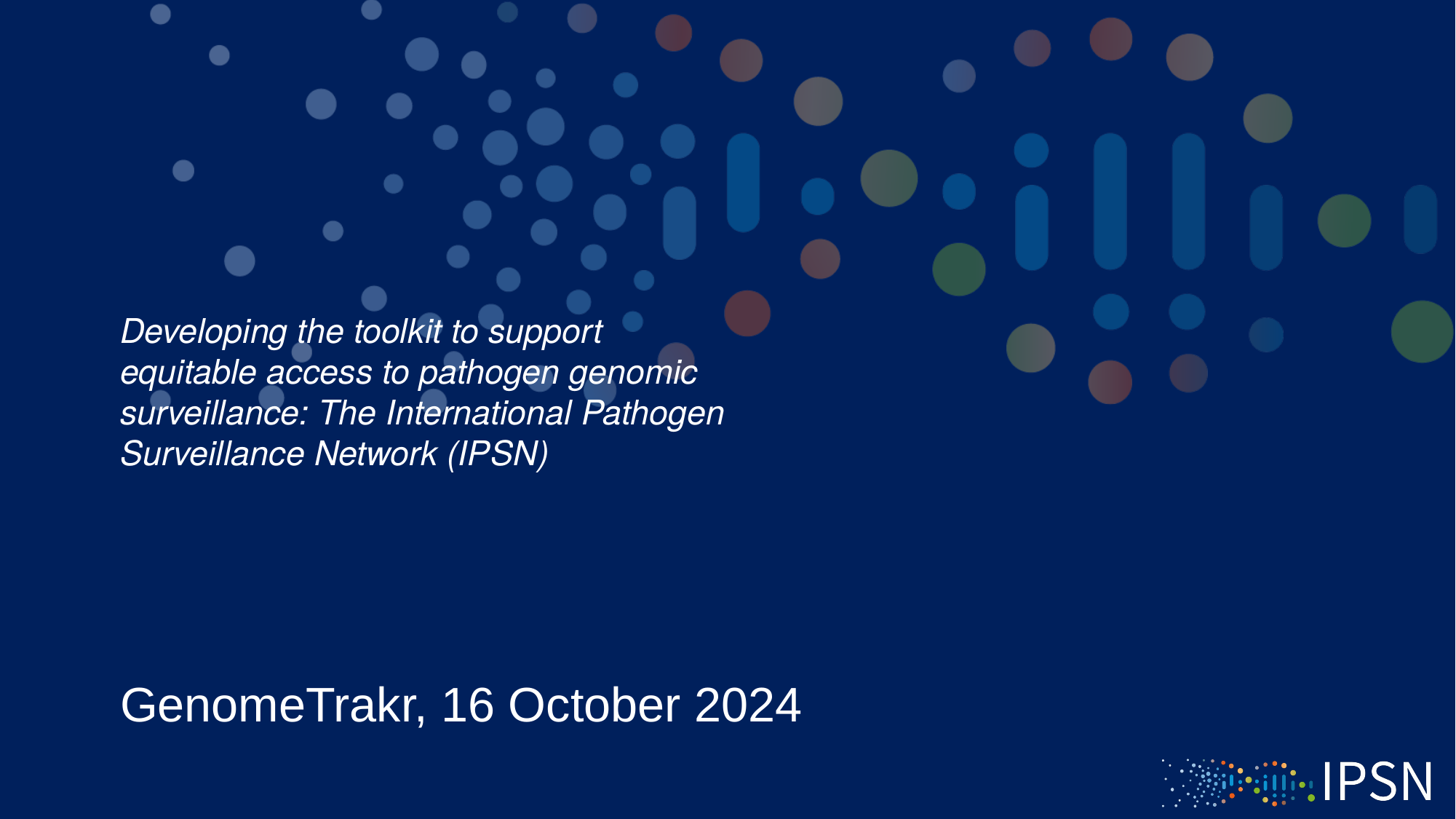

# Developing the toolkit to support equitable access to pathogen genomic surveillance: The International Pathogen Surveillance Network (IPSN)
GenomeTrakr, 16 October 2024